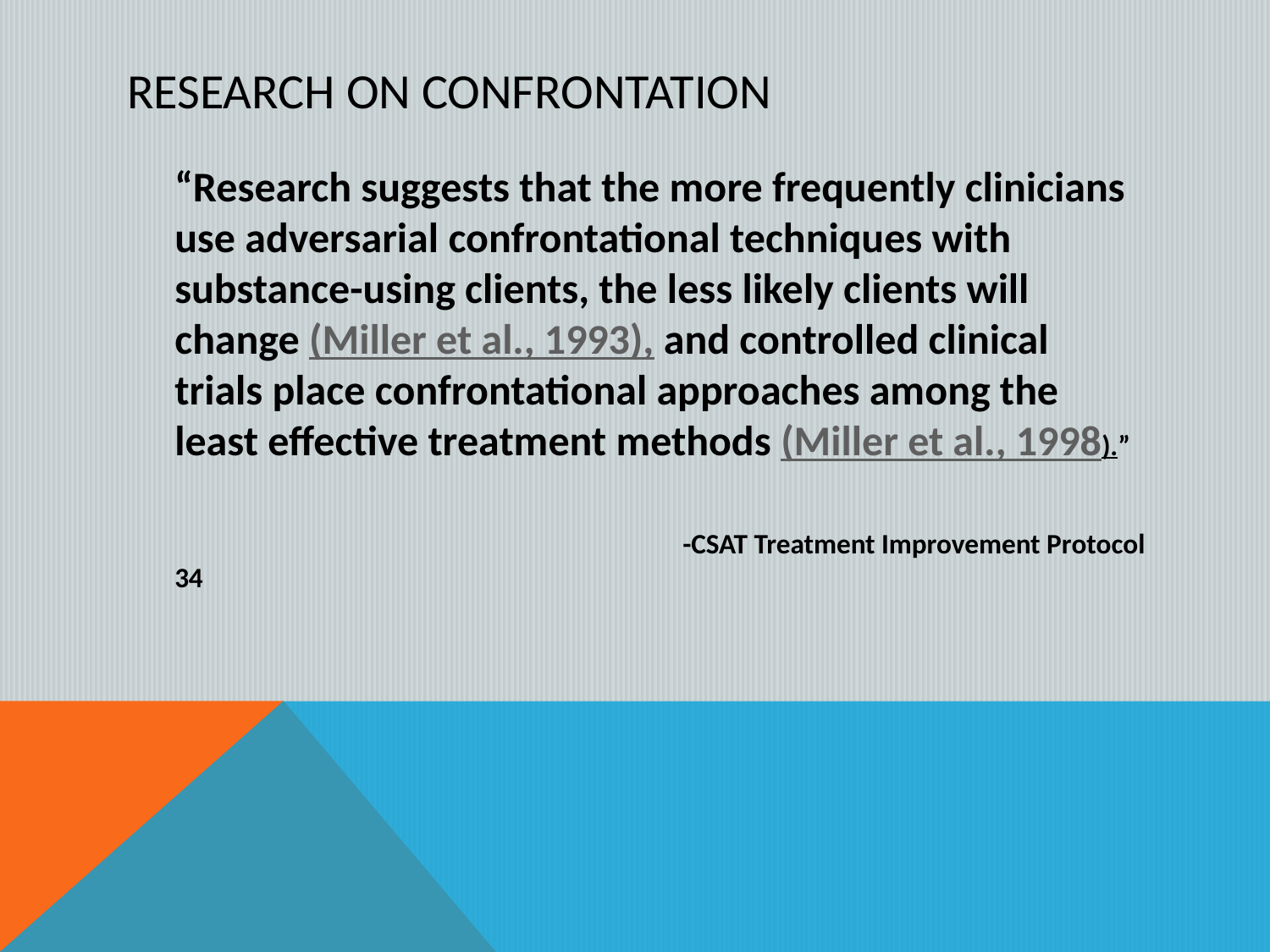

# Research on confrontation
“Research suggests that the more frequently clinicians use adversarial confrontational techniques with substance-using clients, the less likely clients will change (Miller et al., 1993), and controlled clinical trials place confrontational approaches among the least effective treatment methods (Miller et al., 1998).”

				-CSAT Treatment Improvement Protocol 34